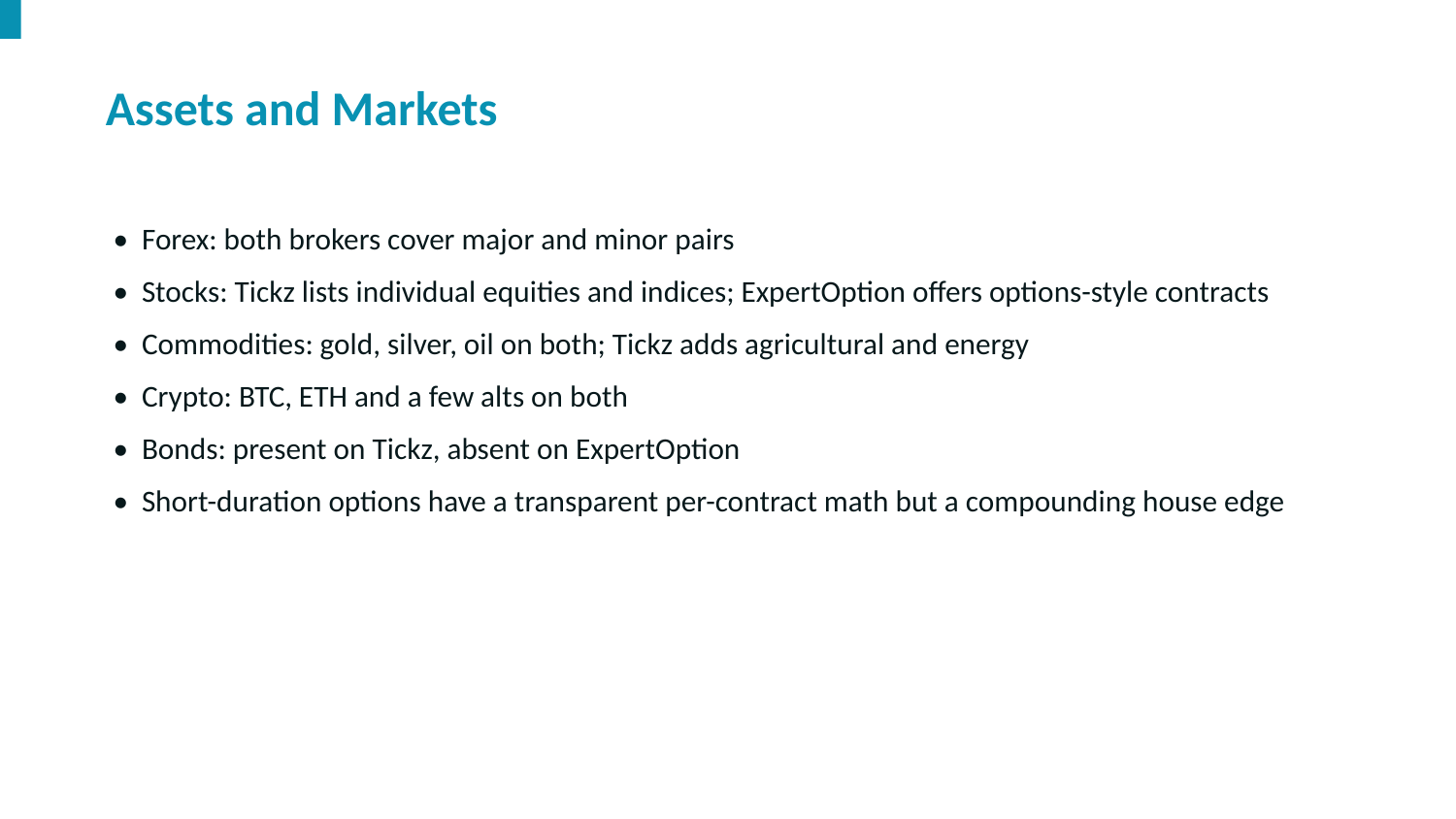

Assets and Markets
•  Forex: both brokers cover major and minor pairs
•  Stocks: Tickz lists individual equities and indices; ExpertOption offers options-style contracts
•  Commodities: gold, silver, oil on both; Tickz adds agricultural and energy
•  Crypto: BTC, ETH and a few alts on both
•  Bonds: present on Tickz, absent on ExpertOption
•  Short-duration options have a transparent per-contract math but a compounding house edge